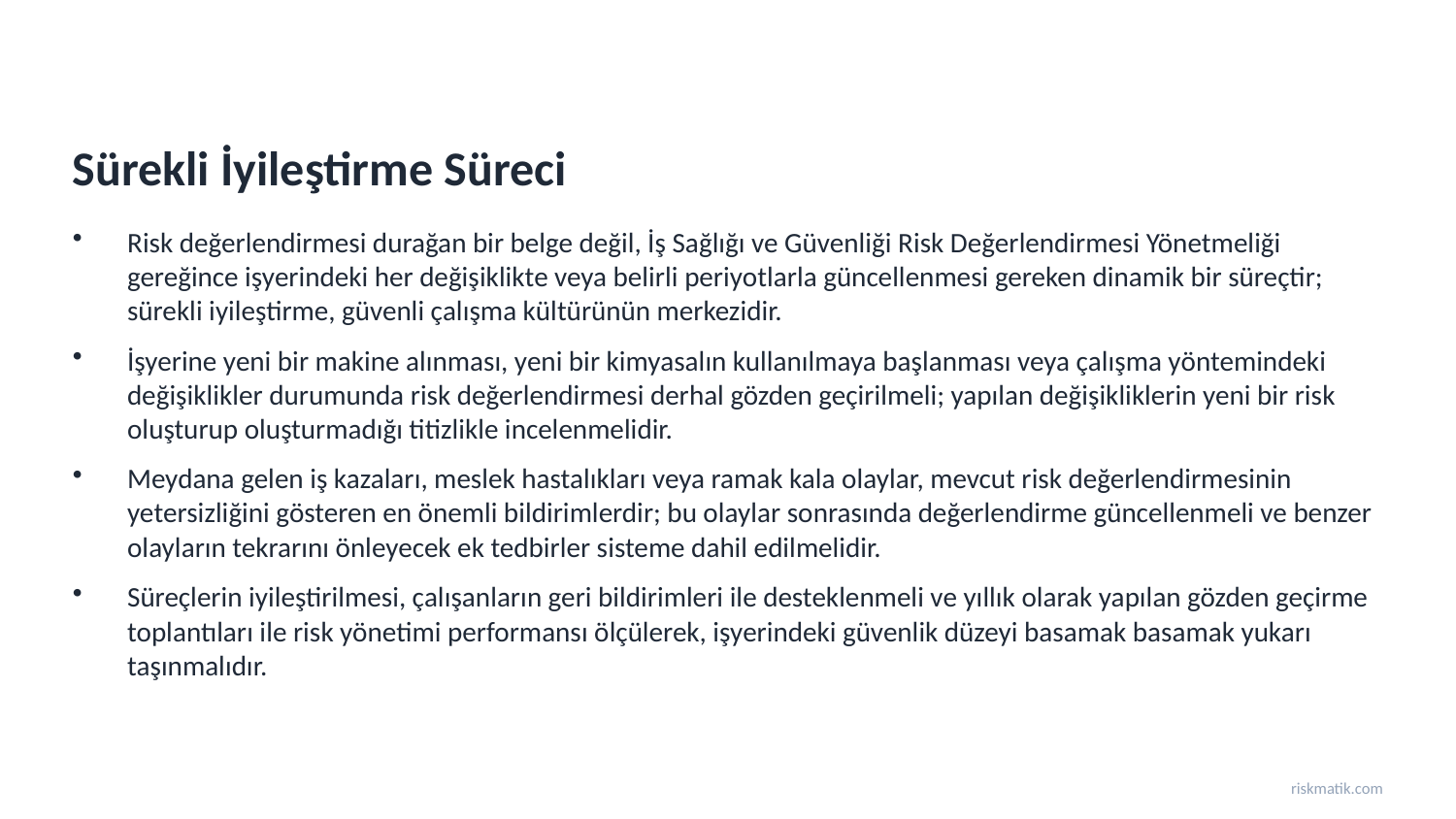

Sürekli İyileştirme Süreci
Risk değerlendirmesi durağan bir belge değil, İş Sağlığı ve Güvenliği Risk Değerlendirmesi Yönetmeliği gereğince işyerindeki her değişiklikte veya belirli periyotlarla güncellenmesi gereken dinamik bir süreçtir; sürekli iyileştirme, güvenli çalışma kültürünün merkezidir.
İşyerine yeni bir makine alınması, yeni bir kimyasalın kullanılmaya başlanması veya çalışma yöntemindeki değişiklikler durumunda risk değerlendirmesi derhal gözden geçirilmeli; yapılan değişikliklerin yeni bir risk oluşturup oluşturmadığı titizlikle incelenmelidir.
Meydana gelen iş kazaları, meslek hastalıkları veya ramak kala olaylar, mevcut risk değerlendirmesinin yetersizliğini gösteren en önemli bildirimlerdir; bu olaylar sonrasında değerlendirme güncellenmeli ve benzer olayların tekrarını önleyecek ek tedbirler sisteme dahil edilmelidir.
Süreçlerin iyileştirilmesi, çalışanların geri bildirimleri ile desteklenmeli ve yıllık olarak yapılan gözden geçirme toplantıları ile risk yönetimi performansı ölçülerek, işyerindeki güvenlik düzeyi basamak basamak yukarı taşınmalıdır.
riskmatik.com